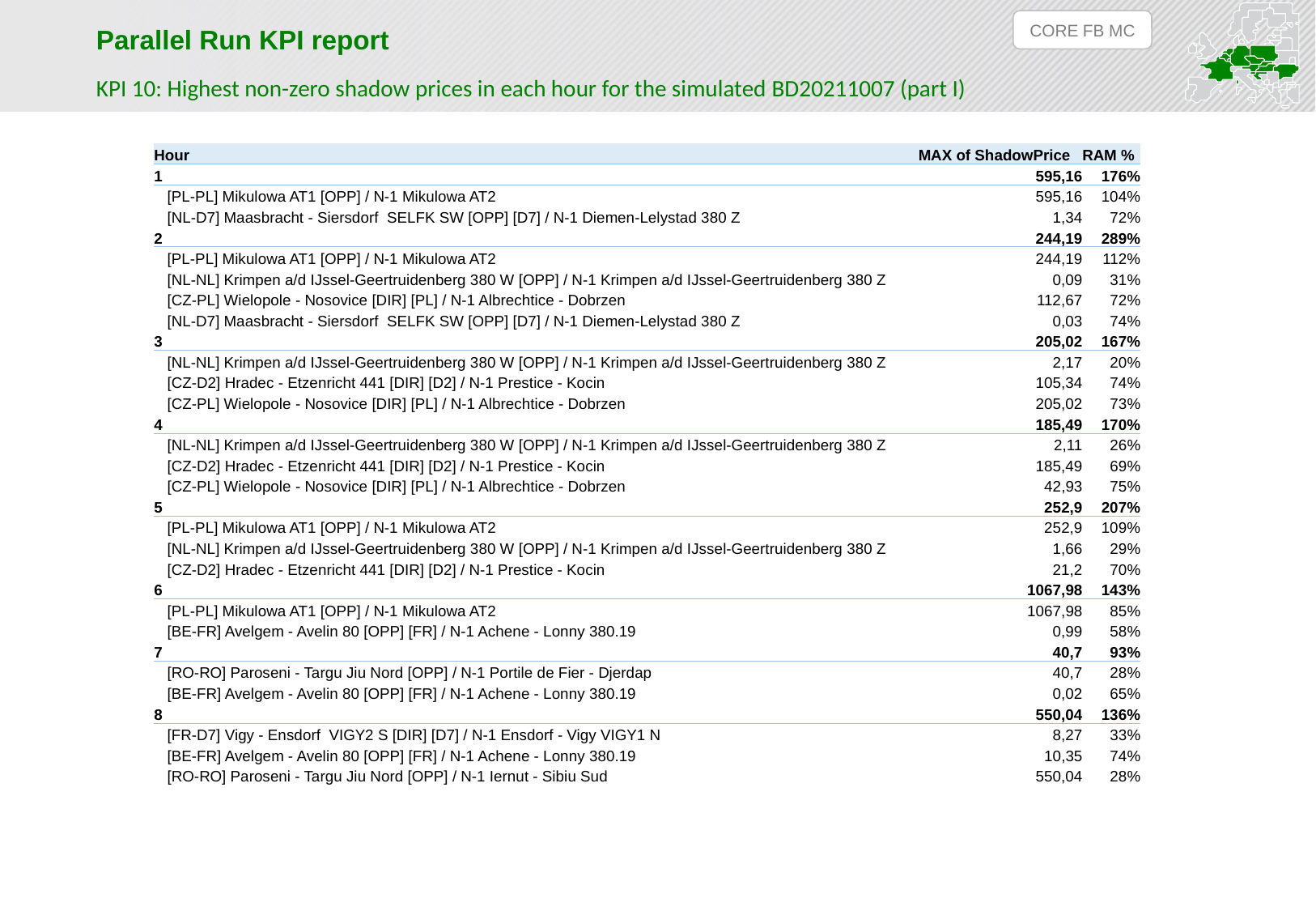

CORE FB MC
Parallel Run KPI report
KPI 10: Highest non-zero shadow prices in each hour for the simulated BD20211007 (part I)
| Hour | MAX of ShadowPrice | RAM % |
| --- | --- | --- |
| 1 | 595,16 | 176% |
| [PL-PL] Mikulowa AT1 [OPP] / N-1 Mikulowa AT2 | 595,16 | 104% |
| [NL-D7] Maasbracht - Siersdorf SELFK SW [OPP] [D7] / N-1 Diemen-Lelystad 380 Z | 1,34 | 72% |
| 2 | 244,19 | 289% |
| [PL-PL] Mikulowa AT1 [OPP] / N-1 Mikulowa AT2 | 244,19 | 112% |
| [NL-NL] Krimpen a/d IJssel-Geertruidenberg 380 W [OPP] / N-1 Krimpen a/d IJssel-Geertruidenberg 380 Z | 0,09 | 31% |
| [CZ-PL] Wielopole - Nosovice [DIR] [PL] / N-1 Albrechtice - Dobrzen | 112,67 | 72% |
| [NL-D7] Maasbracht - Siersdorf SELFK SW [OPP] [D7] / N-1 Diemen-Lelystad 380 Z | 0,03 | 74% |
| 3 | 205,02 | 167% |
| [NL-NL] Krimpen a/d IJssel-Geertruidenberg 380 W [OPP] / N-1 Krimpen a/d IJssel-Geertruidenberg 380 Z | 2,17 | 20% |
| [CZ-D2] Hradec - Etzenricht 441 [DIR] [D2] / N-1 Prestice - Kocin | 105,34 | 74% |
| [CZ-PL] Wielopole - Nosovice [DIR] [PL] / N-1 Albrechtice - Dobrzen | 205,02 | 73% |
| 4 | 185,49 | 170% |
| [NL-NL] Krimpen a/d IJssel-Geertruidenberg 380 W [OPP] / N-1 Krimpen a/d IJssel-Geertruidenberg 380 Z | 2,11 | 26% |
| [CZ-D2] Hradec - Etzenricht 441 [DIR] [D2] / N-1 Prestice - Kocin | 185,49 | 69% |
| [CZ-PL] Wielopole - Nosovice [DIR] [PL] / N-1 Albrechtice - Dobrzen | 42,93 | 75% |
| 5 | 252,9 | 207% |
| [PL-PL] Mikulowa AT1 [OPP] / N-1 Mikulowa AT2 | 252,9 | 109% |
| [NL-NL] Krimpen a/d IJssel-Geertruidenberg 380 W [OPP] / N-1 Krimpen a/d IJssel-Geertruidenberg 380 Z | 1,66 | 29% |
| [CZ-D2] Hradec - Etzenricht 441 [DIR] [D2] / N-1 Prestice - Kocin | 21,2 | 70% |
| 6 | 1067,98 | 143% |
| [PL-PL] Mikulowa AT1 [OPP] / N-1 Mikulowa AT2 | 1067,98 | 85% |
| [BE-FR] Avelgem - Avelin 80 [OPP] [FR] / N-1 Achene - Lonny 380.19 | 0,99 | 58% |
| 7 | 40,7 | 93% |
| [RO-RO] Paroseni - Targu Jiu Nord [OPP] / N-1 Portile de Fier - Djerdap | 40,7 | 28% |
| [BE-FR] Avelgem - Avelin 80 [OPP] [FR] / N-1 Achene - Lonny 380.19 | 0,02 | 65% |
| 8 | 550,04 | 136% |
| [FR-D7] Vigy - Ensdorf VIGY2 S [DIR] [D7] / N-1 Ensdorf - Vigy VIGY1 N | 8,27 | 33% |
| [BE-FR] Avelgem - Avelin 80 [OPP] [FR] / N-1 Achene - Lonny 380.19 | 10,35 | 74% |
| [RO-RO] Paroseni - Targu Jiu Nord [OPP] / N-1 Iernut - Sibiu Sud | 550,04 | 28% |